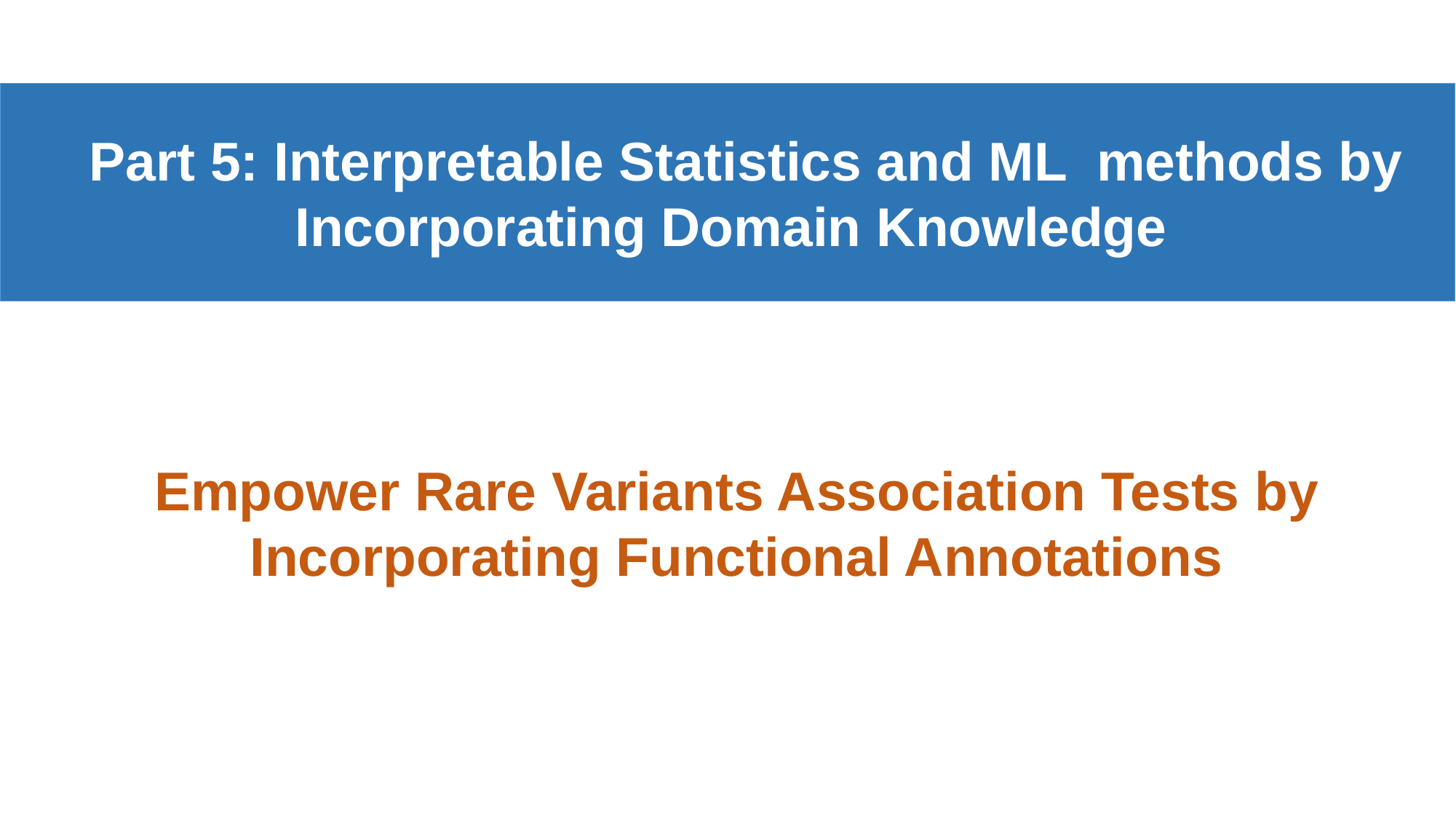

Part 5: Interpretable Statistics and ML  methods by Incorporating Domain Knowledge

Empower Rare Variants Association Tests by Incorporating Functional Annotations